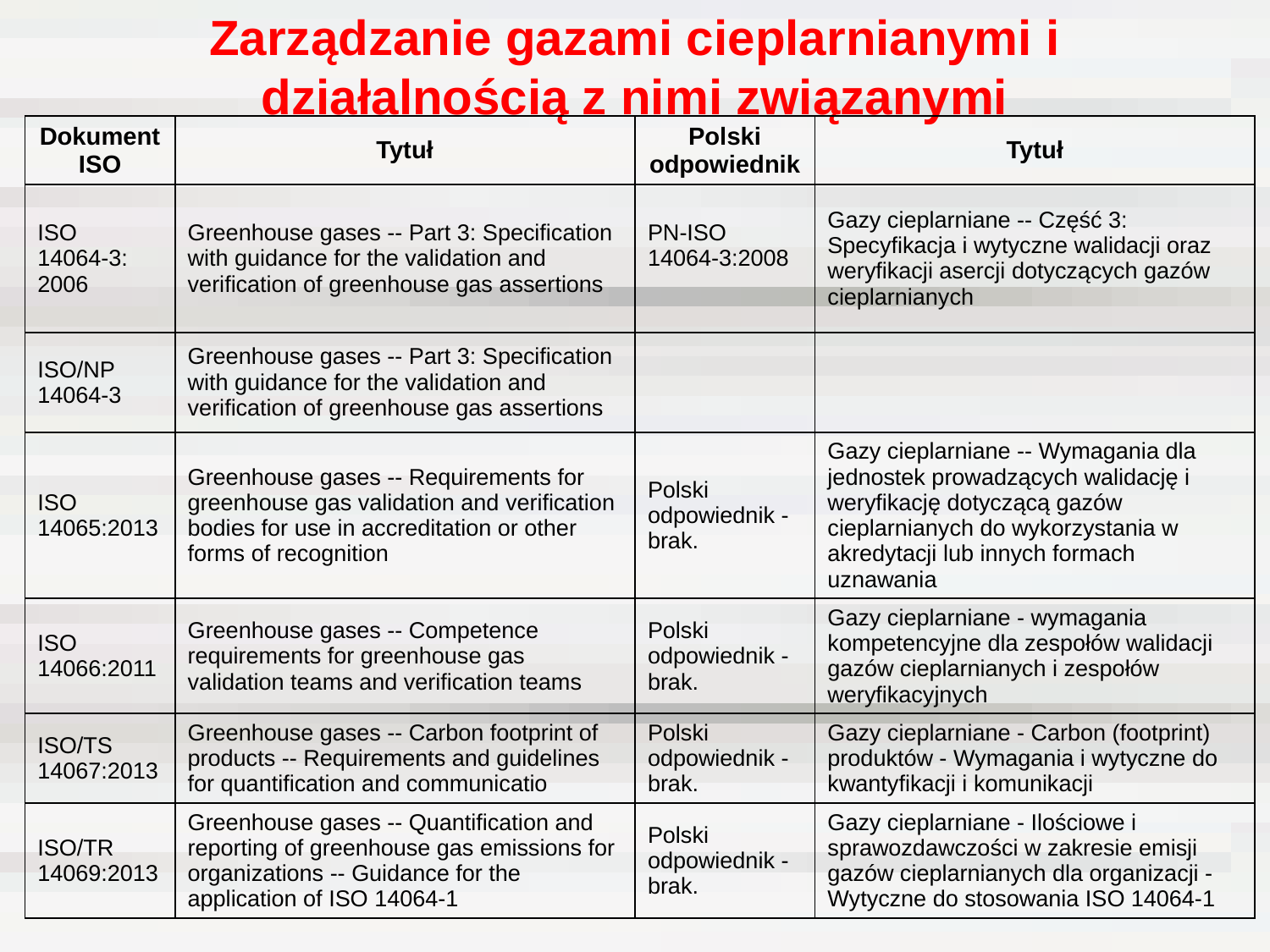

# Zarządzanie gazami cieplarnianymi i działalnością z nimi związanymi
| Dokument ISO | Tytuł | Polski odpowiednik | Tytuł |
| --- | --- | --- | --- |
| ISO 14064-3: 2006 | Greenhouse gases -- Part 3: Specification with guidance for the validation and verification of greenhouse gas assertions | PN-ISO 14064-3:2008 | Gazy cieplarniane -- Część 3: Specyfikacja i wytyczne walidacji oraz weryfikacji asercji dotyczących gazów cieplarnianych |
| ISO/NP 14064-3 | Greenhouse gases -- Part 3: Specification with guidance for the validation and verification of greenhouse gas assertions |  |  |
| ISO 14065:2013 | Greenhouse gases -- Requirements for greenhouse gas validation and verification bodies for use in accreditation or other forms of recognition | Polski odpowiednik - brak. | Gazy cieplarniane -- Wymagania dla jednostek prowadzących walidację i weryfikację dotyczącą gazów cieplarnianych do wykorzystania w akredytacji lub innych formach uznawania |
| ISO 14066:2011 | Greenhouse gases -- Competence requirements for greenhouse gas validation teams and verification teams | Polski odpowiednik - brak. | Gazy cieplarniane - wymagania kompetencyjne dla zespołów walidacji gazów cieplarnianych i zespołów weryfikacyjnych |
| ISO/TS 14067:2013 | Greenhouse gases -- Carbon footprint of products -- Requirements and guidelines for quantification and communicatio | Polski odpowiednik - brak. | Gazy cieplarniane - Carbon (footprint) produktów - Wymagania i wytyczne do kwantyfikacji i komunikacji |
| ISO/TR 14069:2013 | Greenhouse gases -- Quantification and reporting of greenhouse gas emissions for organizations -- Guidance for the application of ISO 14064-1 | Polski odpowiednik - brak. | Gazy cieplarniane - Ilościowe i sprawozdawczości w zakresie emisji gazów cieplarnianych dla organizacji - Wytyczne do stosowania ISO 14064-1 |